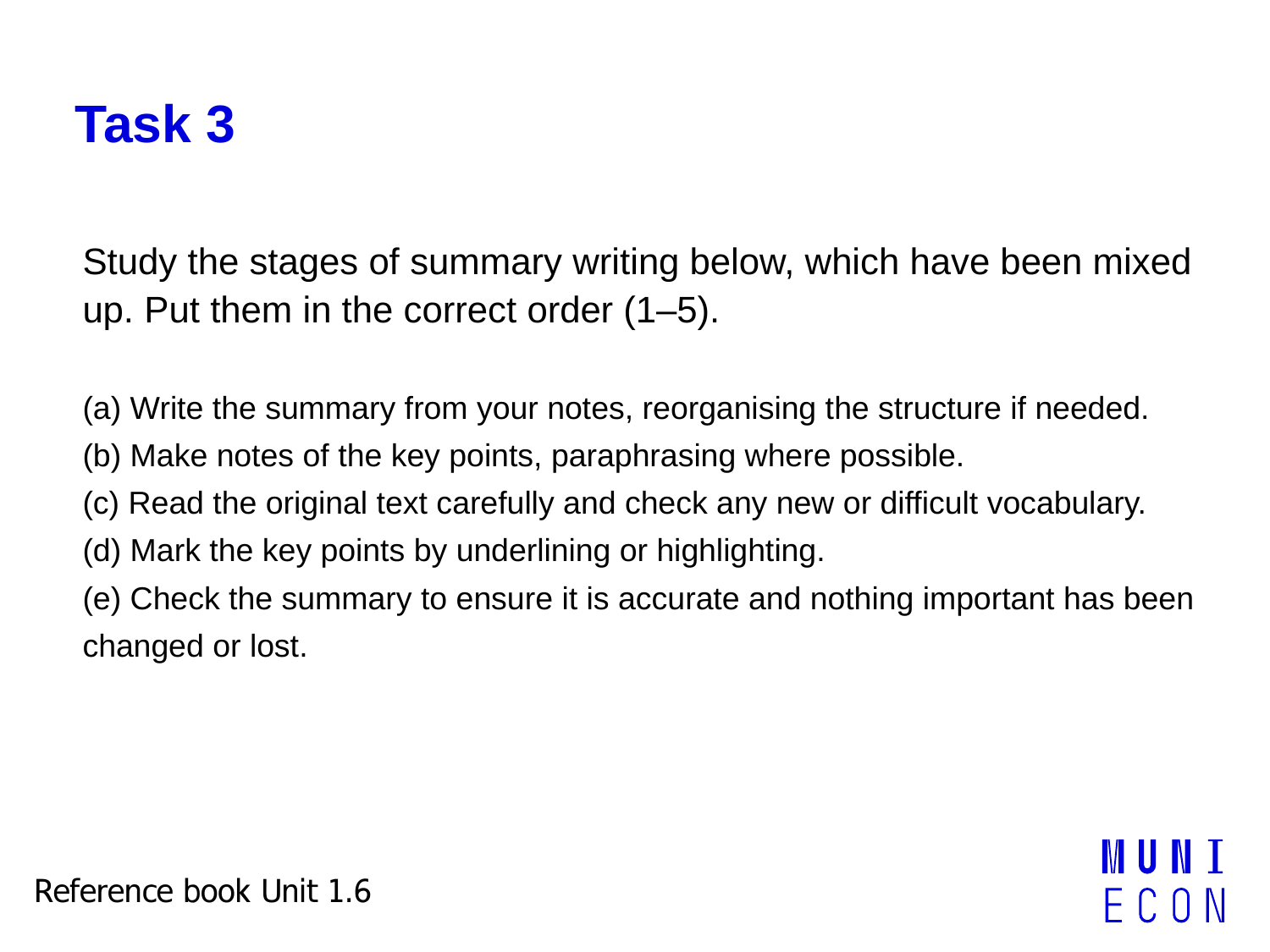

# Task 3
Study the stages of summary writing below, which have been mixed up. Put them in the correct order (1–5).

(a) Write the summary from your notes, reorganising the structure if needed.
(b) Make notes of the key points, paraphrasing where possible.
(c) Read the original text carefully and check any new or difficult vocabulary.
(d) Mark the key points by underlining or highlighting.
(e) Check the summary to ensure it is accurate and nothing important has been changed or lost.

Reference book Unit 1.6
8
Define footer – presentation title / department